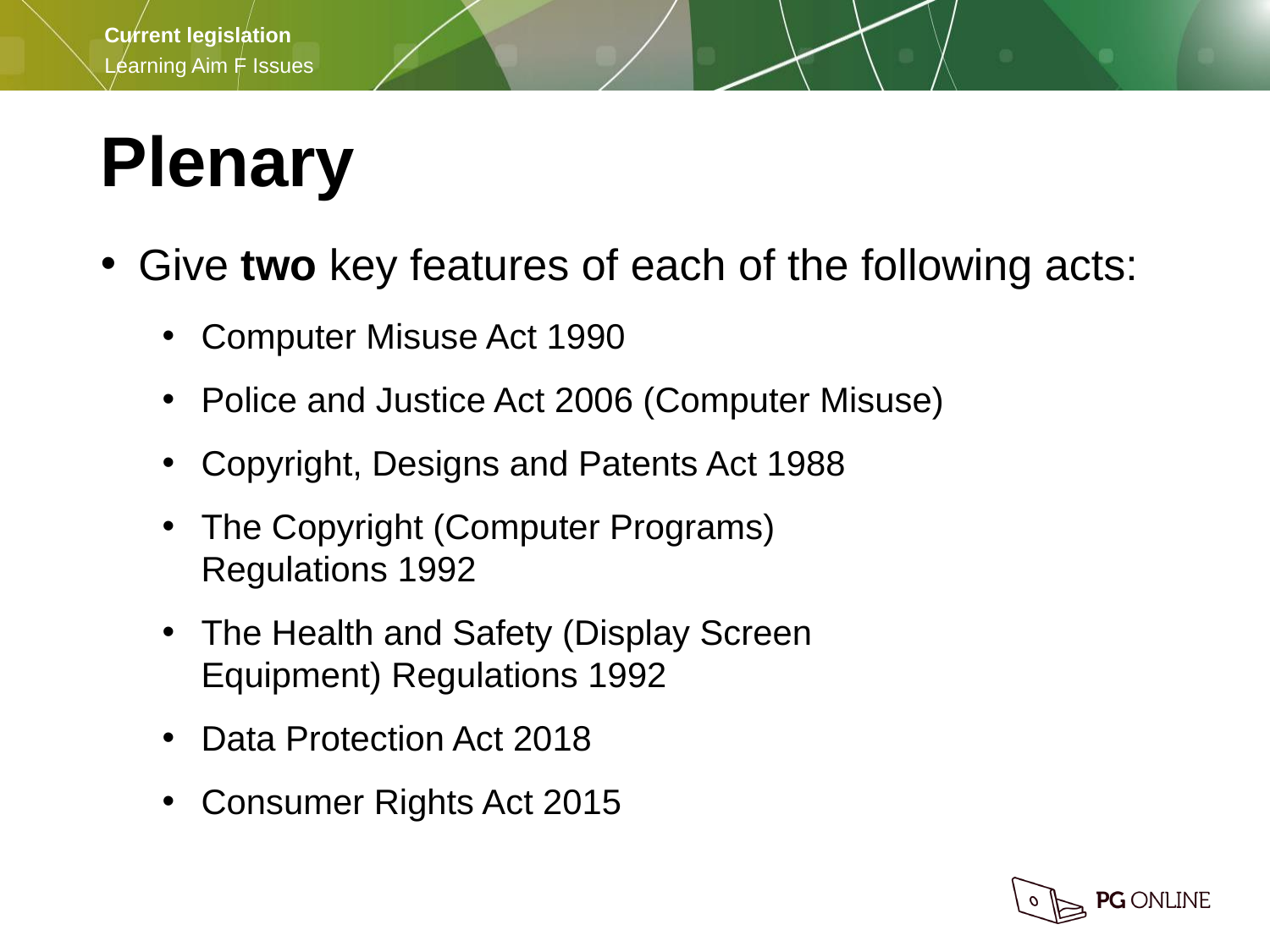

Plenary
Give two key features of each of the following acts:
Computer Misuse Act 1990
Police and Justice Act 2006 (Computer Misuse)
Copyright, Designs and Patents Act 1988
The Copyright (Computer Programs)
Regulations 1992
The Health and Safety (Display Screen
Equipment) Regulations 1992
Data Protection Act 2018
Consumer Rights Act 2015